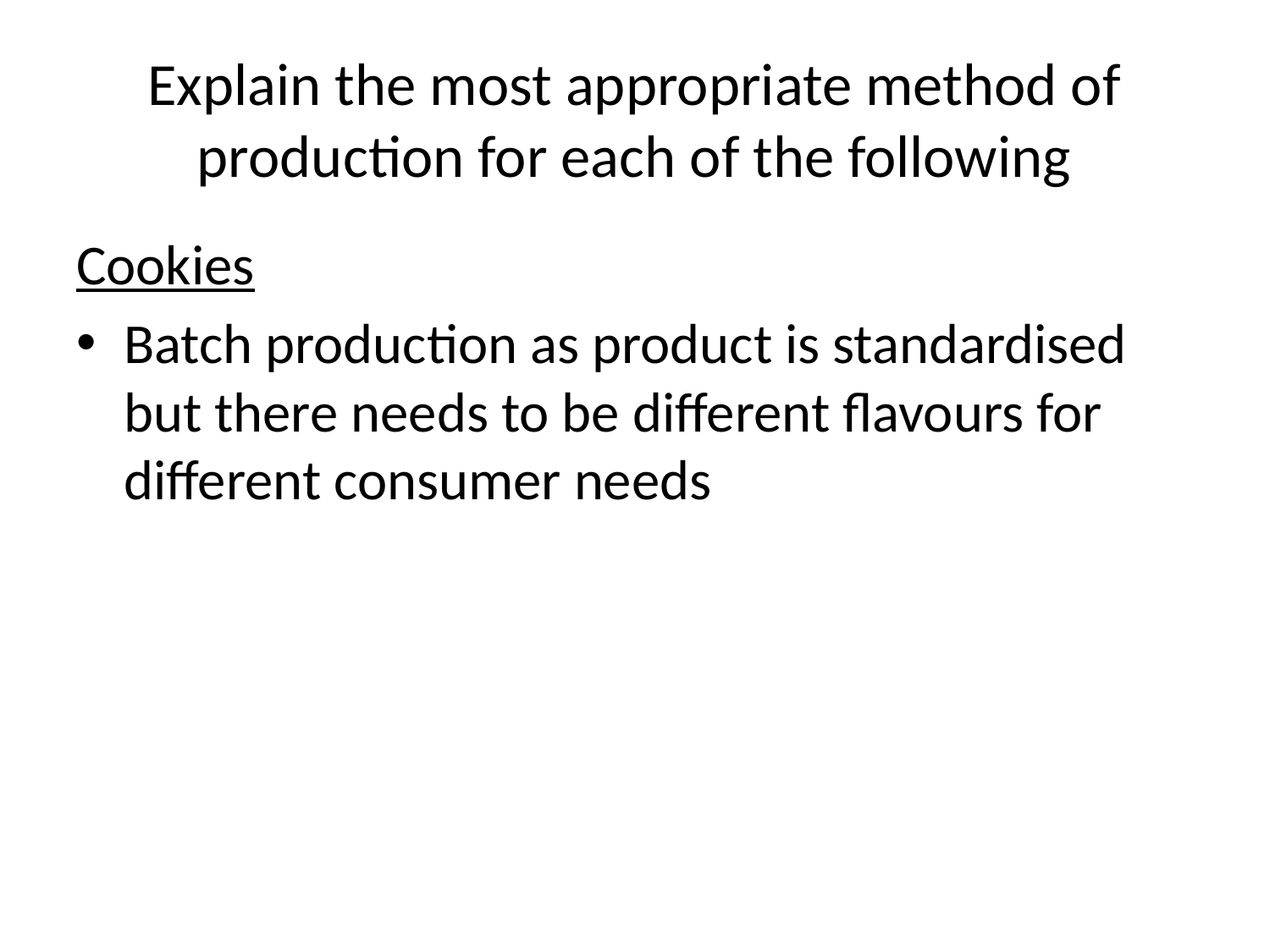

# Explain the most appropriate method of production for each of the following
Cookies
Batch production as product is standardised but there needs to be different flavours for different consumer needs